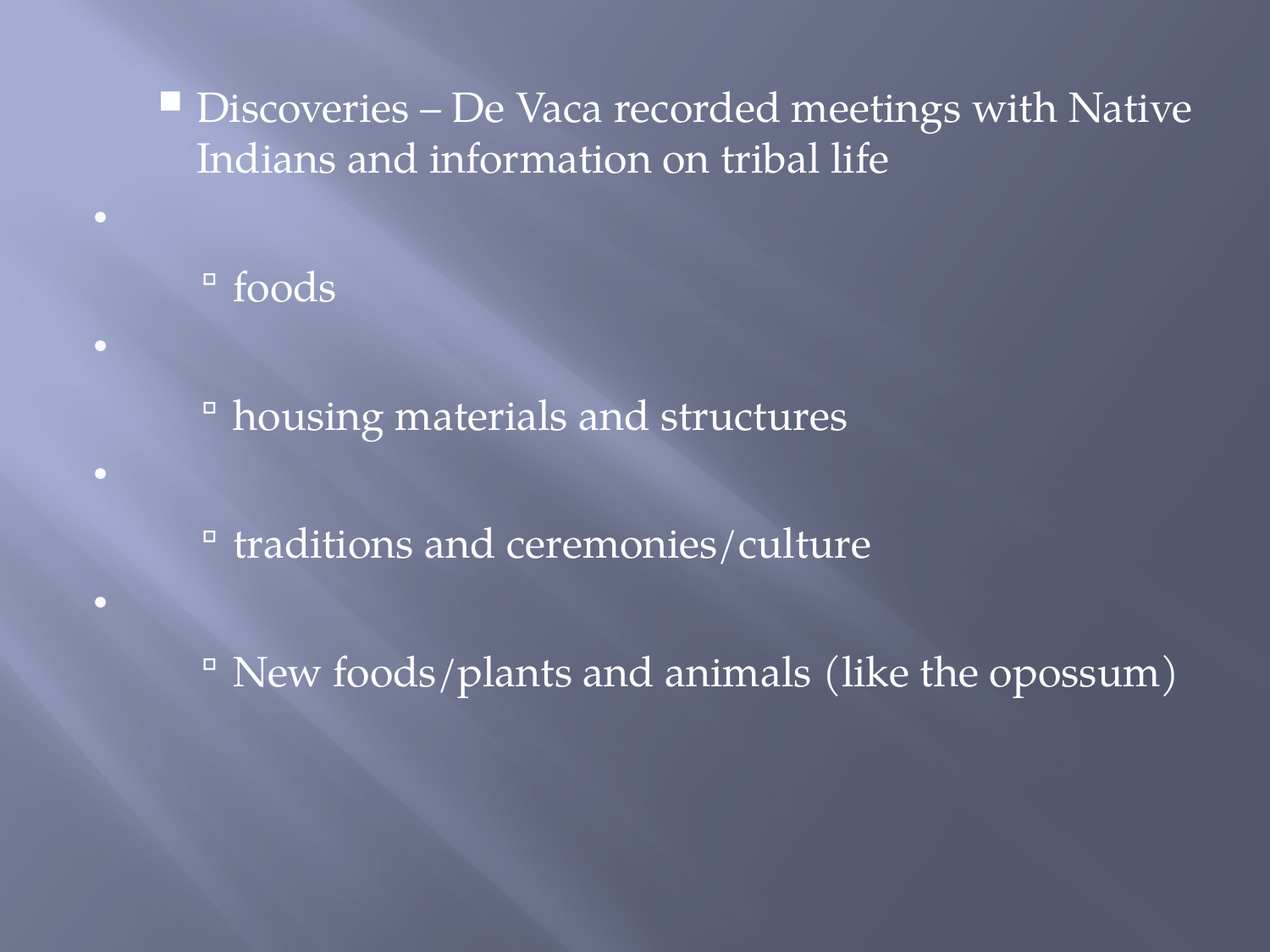

Discoveries – De Vaca recorded meetings with Native Indians and information on tribal life

foods

housing materials and structures

traditions and ceremonies/culture

New foods/plants and animals (like the opossum)